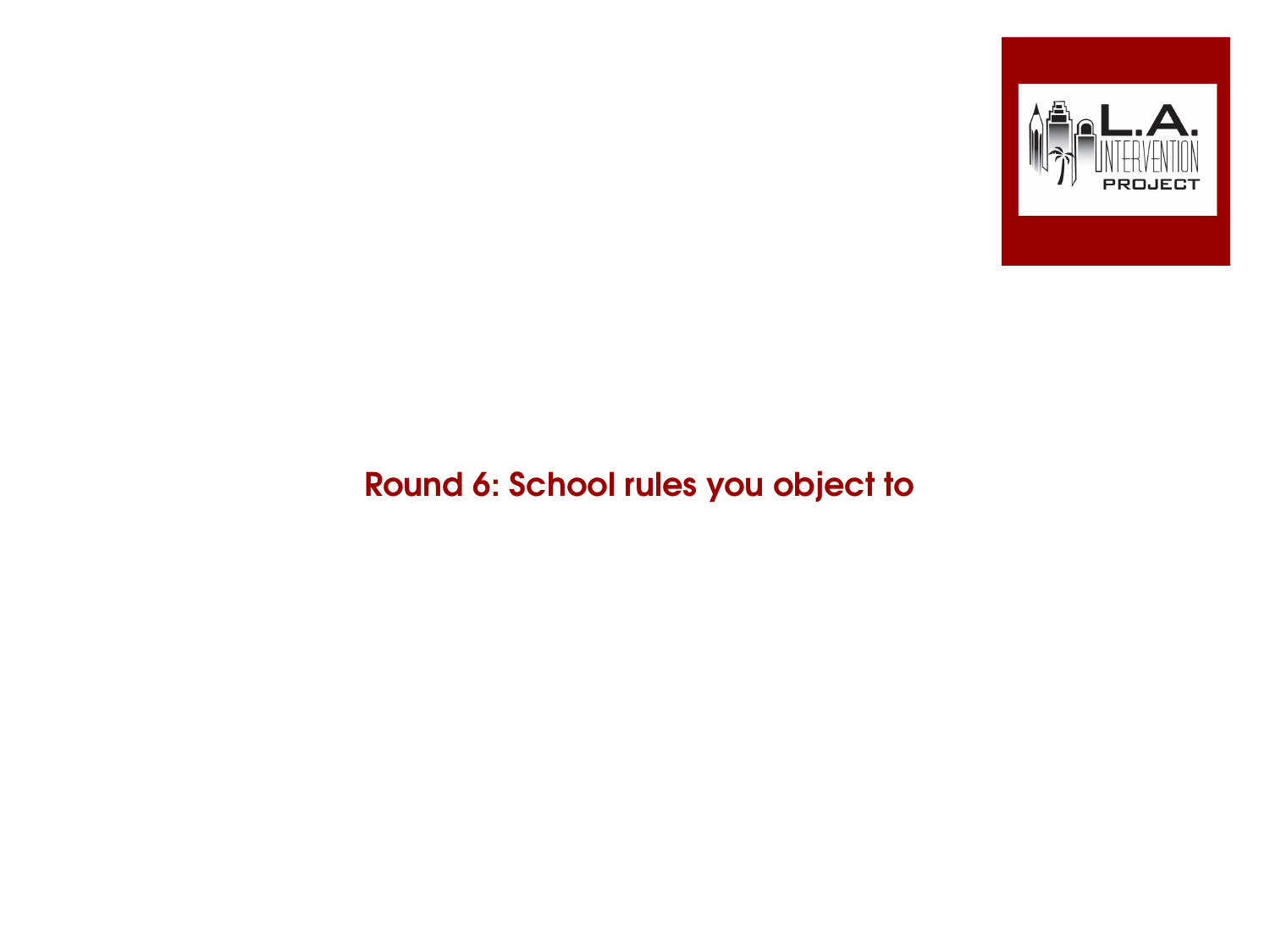

# Round 6: School rules you object to